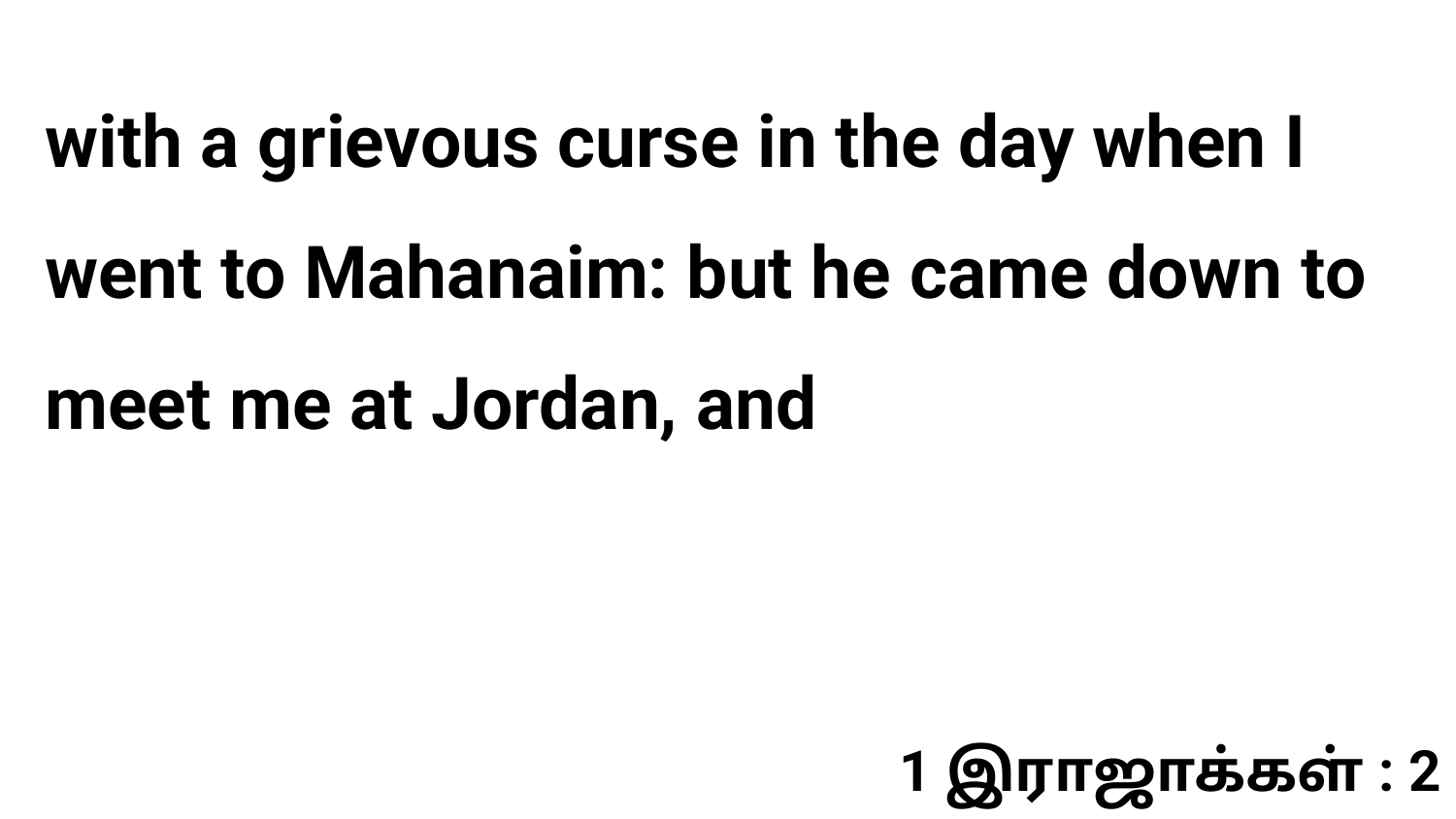

with a grievous curse in the day when I went to Mahanaim: but he came down to meet me at Jordan, and
1 இராஜாக்கள் : 2